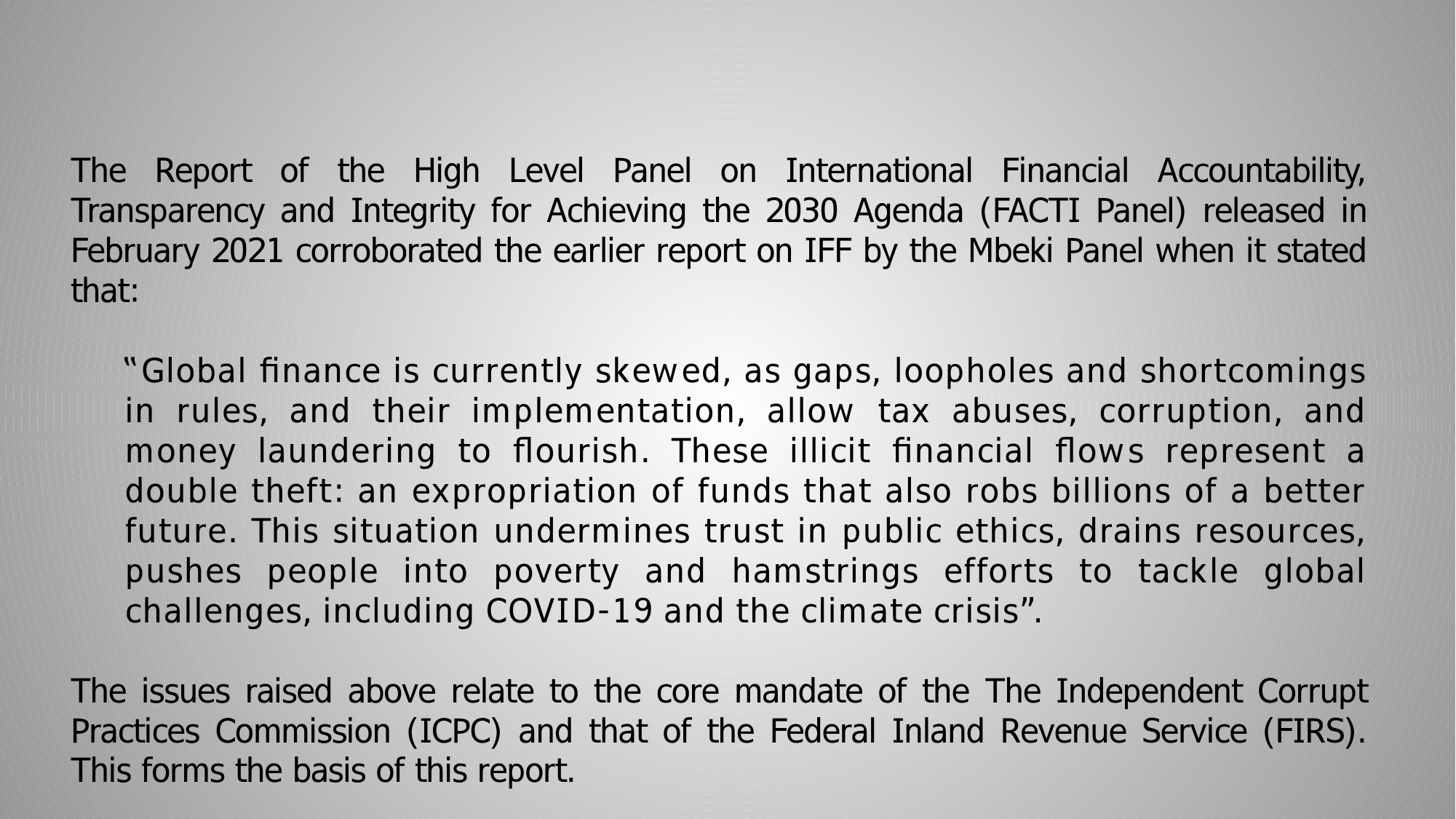

The Report of the High Level Panel on International Financial Accountability, Transparency and Integrity for Achieving the 2030 Agenda (FACTI Panel) released in February 2021 corroborated the earlier report on IFF by the Mbeki Panel when it stated that:

“Global finance is currently skewed, as gaps, loopholes and shortcomings in rules, and their implementation, allow tax abuses, corruption, and money laundering to flourish. These illicit financial flows represent a double theft: an expropriation of funds that also robs billions of a better future. This situation undermines trust in public ethics, drains resources, pushes people into poverty and hamstrings efforts to tackle global challenges, including COVID-19 and the climate crisis”.

The issues raised above relate to the core mandate of the The Independent Corrupt Practices Commission (ICPC) and that of the Federal Inland Revenue Service (FIRS). This forms the basis of this report.